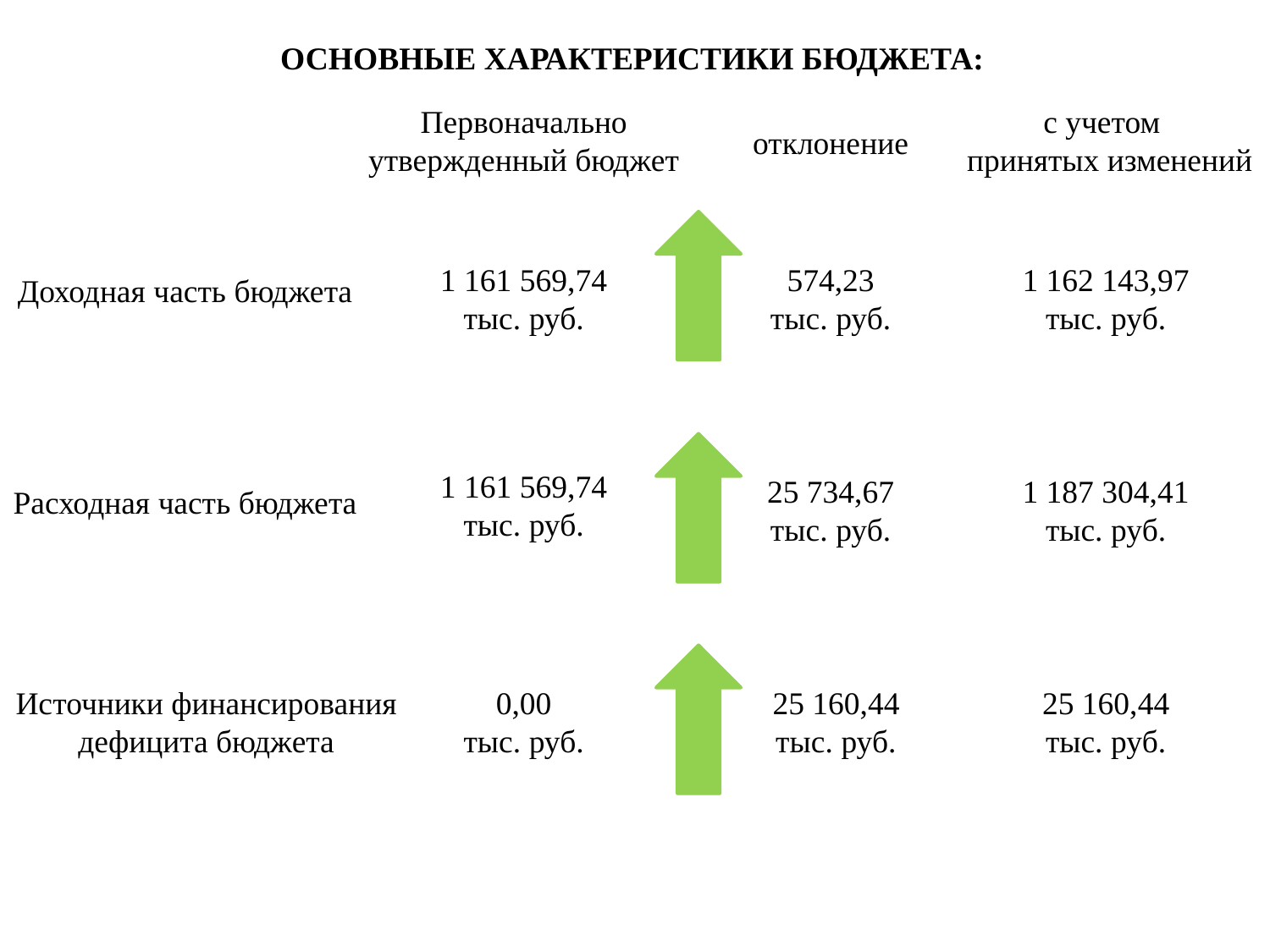

ОСНОВНЫЕ ХАРАКТЕРИСТИКИ БЮДЖЕТА:
Первоначально утвержденный бюджет
с учетом
 принятых изменений
отклонение

1 161 569,74
тыс. руб.
574,23
тыс. руб.
1 162 143,97
тыс. руб.
Доходная часть бюджета

1 161 569,74
тыс. руб.
25 734,67
тыс. руб.
1 187 304,41
тыс. руб.
Расходная часть бюджета

Источники финансирования дефицита бюджета
0,00
тыс. руб.
25 160,44
тыс. руб.
25 160,44
тыс. руб.